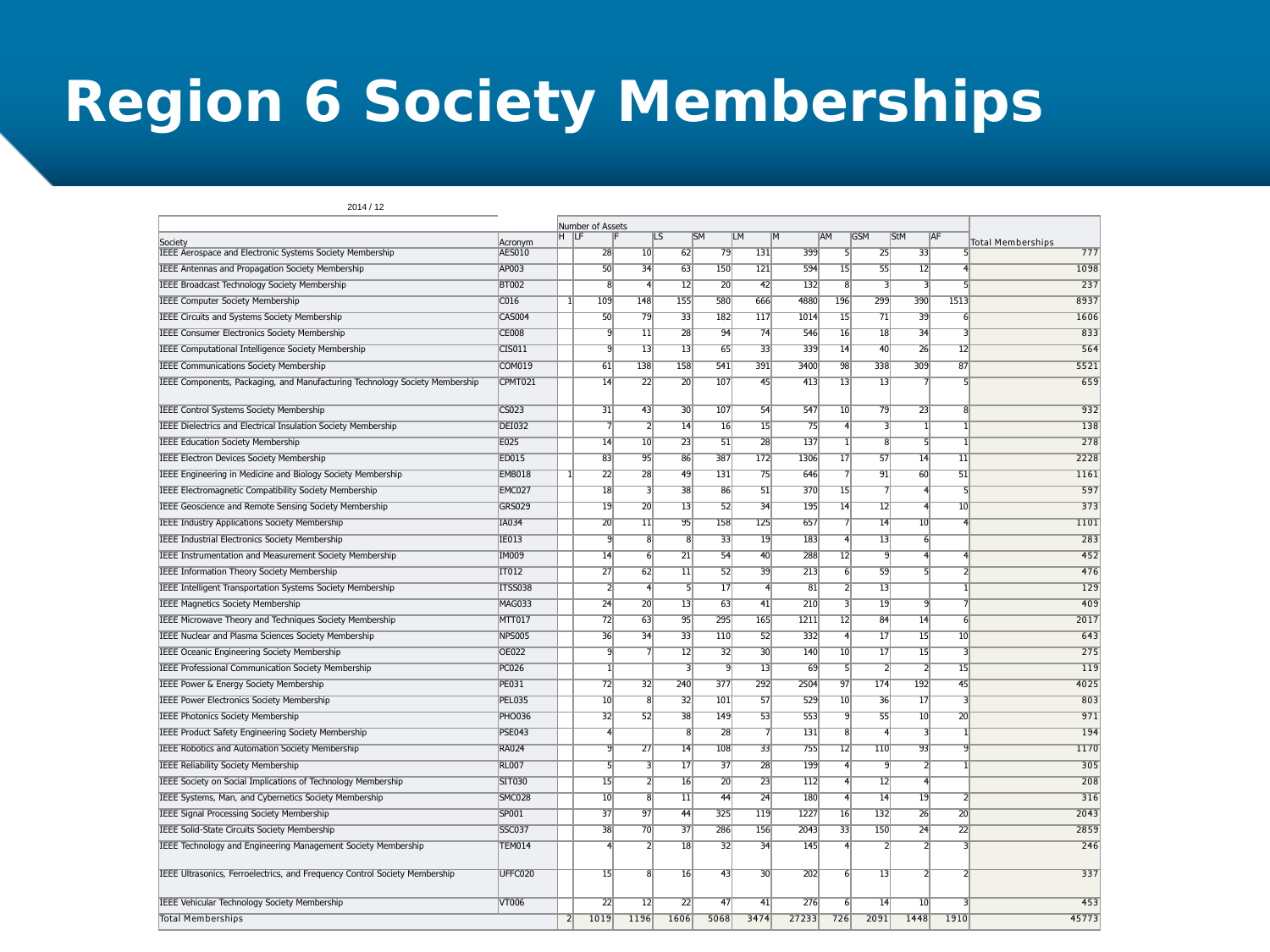

# Region 6 Society Memberships
|  | 2014 / 12 |  |  |  |  |  |  |  |  |  |  |  |  |  |
| --- | --- | --- | --- | --- | --- | --- | --- | --- | --- | --- | --- | --- | --- | --- |
|  |  |  | Number of Assets |  |  |  |  |  |  |  |  |  |  | Total Memberships |
| Society |  | Acronym | H | LF | F | LS | SM | LM | M | AM | GSM | StM | AF |  |
| IEEE Aerospace and Electronic Systems Society Membership |  | AES010 |  | 28 | 10 | 62 | 79 | 131 | 399 | 5 | 25 | 33 | 5 | 777 |
| IEEE Antennas and Propagation Society Membership |  | AP003 |  | 50 | 34 | 63 | 150 | 121 | 594 | 15 | 55 | 12 | 4 | 1098 |
| IEEE Broadcast Technology Society Membership |  | BT002 |  | 8 | 4 | 12 | 20 | 42 | 132 | 8 | 3 | 3 | 5 | 237 |
| IEEE Computer Society Membership |  | C016 | 1 | 109 | 148 | 155 | 580 | 666 | 4880 | 196 | 299 | 390 | 1513 | 8937 |
| IEEE Circuits and Systems Society Membership |  | CAS004 |  | 50 | 79 | 33 | 182 | 117 | 1014 | 15 | 71 | 39 | 6 | 1606 |
| IEEE Consumer Electronics Society Membership |  | CE008 |  | 9 | 11 | 28 | 94 | 74 | 546 | 16 | 18 | 34 | 3 | 833 |
| IEEE Computational Intelligence Society Membership |  | CIS011 |  | 9 | 13 | 13 | 65 | 33 | 339 | 14 | 40 | 26 | 12 | 564 |
| IEEE Communications Society Membership |  | COM019 |  | 61 | 138 | 158 | 541 | 391 | 3400 | 98 | 338 | 309 | 87 | 5521 |
| IEEE Components, Packaging, and Manufacturing Technology Society Membership |  | CPMT021 |  | 14 | 22 | 20 | 107 | 45 | 413 | 13 | 13 | 7 | 5 | 659 |
| IEEE Control Systems Society Membership |  | CS023 |  | 31 | 43 | 30 | 107 | 54 | 547 | 10 | 79 | 23 | 8 | 932 |
| IEEE Dielectrics and Electrical Insulation Society Membership |  | DEI032 |  | 7 | 2 | 14 | 16 | 15 | 75 | 4 | 3 | 1 | 1 | 138 |
| IEEE Education Society Membership |  | E025 |  | 14 | 10 | 23 | 51 | 28 | 137 | 1 | 8 | 5 | 1 | 278 |
| IEEE Electron Devices Society Membership |  | ED015 |  | 83 | 95 | 86 | 387 | 172 | 1306 | 17 | 57 | 14 | 11 | 2228 |
| IEEE Engineering in Medicine and Biology Society Membership |  | EMB018 | 1 | 22 | 28 | 49 | 131 | 75 | 646 | 7 | 91 | 60 | 51 | 1161 |
| IEEE Electromagnetic Compatibility Society Membership |  | EMC027 |  | 18 | 3 | 38 | 86 | 51 | 370 | 15 | 7 | 4 | 5 | 597 |
| IEEE Geoscience and Remote Sensing Society Membership |  | GRS029 |  | 19 | 20 | 13 | 52 | 34 | 195 | 14 | 12 | 4 | 10 | 373 |
| IEEE Industry Applications Society Membership |  | IA034 |  | 20 | 11 | 95 | 158 | 125 | 657 | 7 | 14 | 10 | 4 | 1101 |
| IEEE Industrial Electronics Society Membership |  | IE013 |  | 9 | 8 | 8 | 33 | 19 | 183 | 4 | 13 | 6 |  | 283 |
| IEEE Instrumentation and Measurement Society Membership |  | IM009 |  | 14 | 6 | 21 | 54 | 40 | 288 | 12 | 9 | 4 | 4 | 452 |
| IEEE Information Theory Society Membership |  | IT012 |  | 27 | 62 | 11 | 52 | 39 | 213 | 6 | 59 | 5 | 2 | 476 |
| IEEE Intelligent Transportation Systems Society Membership |  | ITSS038 |  | 2 | 4 | 5 | 17 | 4 | 81 | 2 | 13 |  | 1 | 129 |
| IEEE Magnetics Society Membership |  | MAG033 |  | 24 | 20 | 13 | 63 | 41 | 210 | 3 | 19 | 9 | 7 | 409 |
| IEEE Microwave Theory and Techniques Society Membership |  | MTT017 |  | 72 | 63 | 95 | 295 | 165 | 1211 | 12 | 84 | 14 | 6 | 2017 |
| IEEE Nuclear and Plasma Sciences Society Membership |  | NPS005 |  | 36 | 34 | 33 | 110 | 52 | 332 | 4 | 17 | 15 | 10 | 643 |
| IEEE Oceanic Engineering Society Membership |  | OE022 |  | 9 | 7 | 12 | 32 | 30 | 140 | 10 | 17 | 15 | 3 | 275 |
| IEEE Professional Communication Society Membership |  | PC026 |  | 1 |  | 3 | 9 | 13 | 69 | 5 | 2 | 2 | 15 | 119 |
| IEEE Power & Energy Society Membership |  | PE031 |  | 72 | 32 | 240 | 377 | 292 | 2504 | 97 | 174 | 192 | 45 | 4025 |
| IEEE Power Electronics Society Membership |  | PEL035 |  | 10 | 8 | 32 | 101 | 57 | 529 | 10 | 36 | 17 | 3 | 803 |
| IEEE Photonics Society Membership |  | PHO036 |  | 32 | 52 | 38 | 149 | 53 | 553 | 9 | 55 | 10 | 20 | 971 |
| IEEE Product Safety Engineering Society Membership |  | PSE043 |  | 4 |  | 8 | 28 | 7 | 131 | 8 | 4 | 3 | 1 | 194 |
| IEEE Robotics and Automation Society Membership |  | RA024 |  | 9 | 27 | 14 | 108 | 33 | 755 | 12 | 110 | 93 | 9 | 1170 |
| IEEE Reliability Society Membership |  | RL007 |  | 5 | 3 | 17 | 37 | 28 | 199 | 4 | 9 | 2 | 1 | 305 |
| IEEE Society on Social Implications of Technology Membership |  | SIT030 |  | 15 | 2 | 16 | 20 | 23 | 112 | 4 | 12 | 4 |  | 208 |
| IEEE Systems, Man, and Cybernetics Society Membership |  | SMC028 |  | 10 | 8 | 11 | 44 | 24 | 180 | 4 | 14 | 19 | 2 | 316 |
| IEEE Signal Processing Society Membership |  | SP001 |  | 37 | 97 | 44 | 325 | 119 | 1227 | 16 | 132 | 26 | 20 | 2043 |
| IEEE Solid-State Circuits Society Membership |  | SSC037 |  | 38 | 70 | 37 | 286 | 156 | 2043 | 33 | 150 | 24 | 22 | 2859 |
| IEEE Technology and Engineering Management Society Membership |  | TEM014 |  | 4 | 2 | 18 | 32 | 34 | 145 | 4 | 2 | 2 | 3 | 246 |
| IEEE Ultrasonics, Ferroelectrics, and Frequency Control Society Membership |  | UFFC020 |  | 15 | 8 | 16 | 43 | 30 | 202 | 6 | 13 | 2 | 2 | 337 |
| IEEE Vehicular Technology Society Membership |  | VT006 |  | 22 | 12 | 22 | 47 | 41 | 276 | 6 | 14 | 10 | 3 | 453 |
| Total Memberships |  |  | 2 | 1019 | 1196 | 1606 | 5068 | 3474 | 27233 | 726 | 2091 | 1448 | 1910 | 45773 |